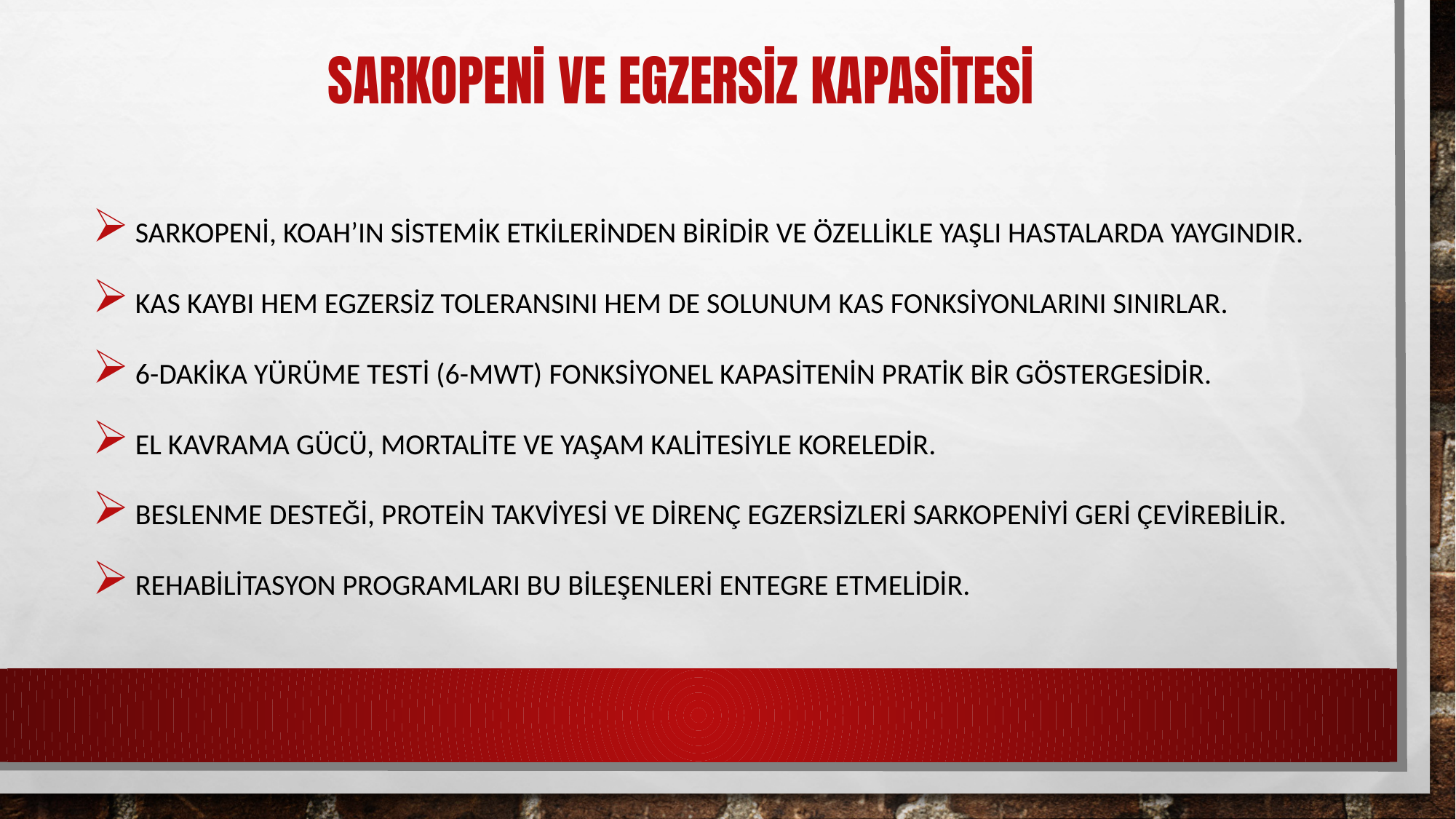

# Sarkopeni ve Egzersiz Kapasitesi
Sarkopeni, KOAH’ın sistemik etkilerinden biridir ve özellikle yaşlı hastalarda yaygındır.
Kas kaybı hem egzersiz toleransını hem de solunum kas fonksiyonlarını sınırlar.
6-Dakika Yürüme Testi (6-MWT) fonksiyonel kapasitenin pratik bir göstergesidir.
El kavrama gücü, mortalite ve yaşam kalitesiyle koreledir.
Beslenme desteği, protein takviyesi ve direnç egzersizleri sarkopeniyi geri çevirebilir.
Rehabilitasyon programları bu bileşenleri entegre etmelidir.